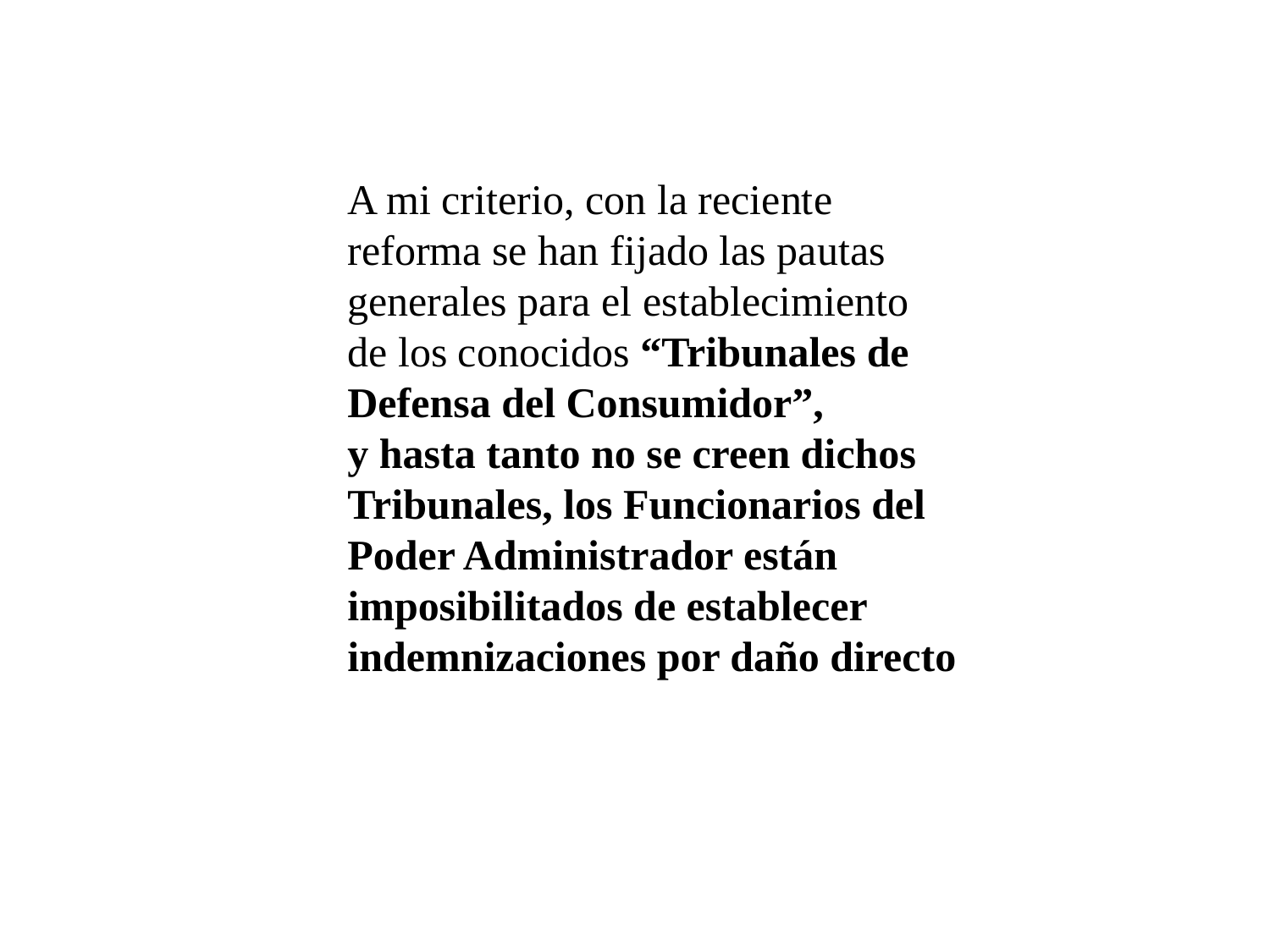

A mi criterio, con la reciente reforma se han fijado las pautas generales para el establecimiento de los conocidos “Tribunales de Defensa del Consumidor”,
y hasta tanto no se creen dichos Tribunales, los Funcionarios del Poder Administrador están imposibilitados de establecer indemnizaciones por daño directo